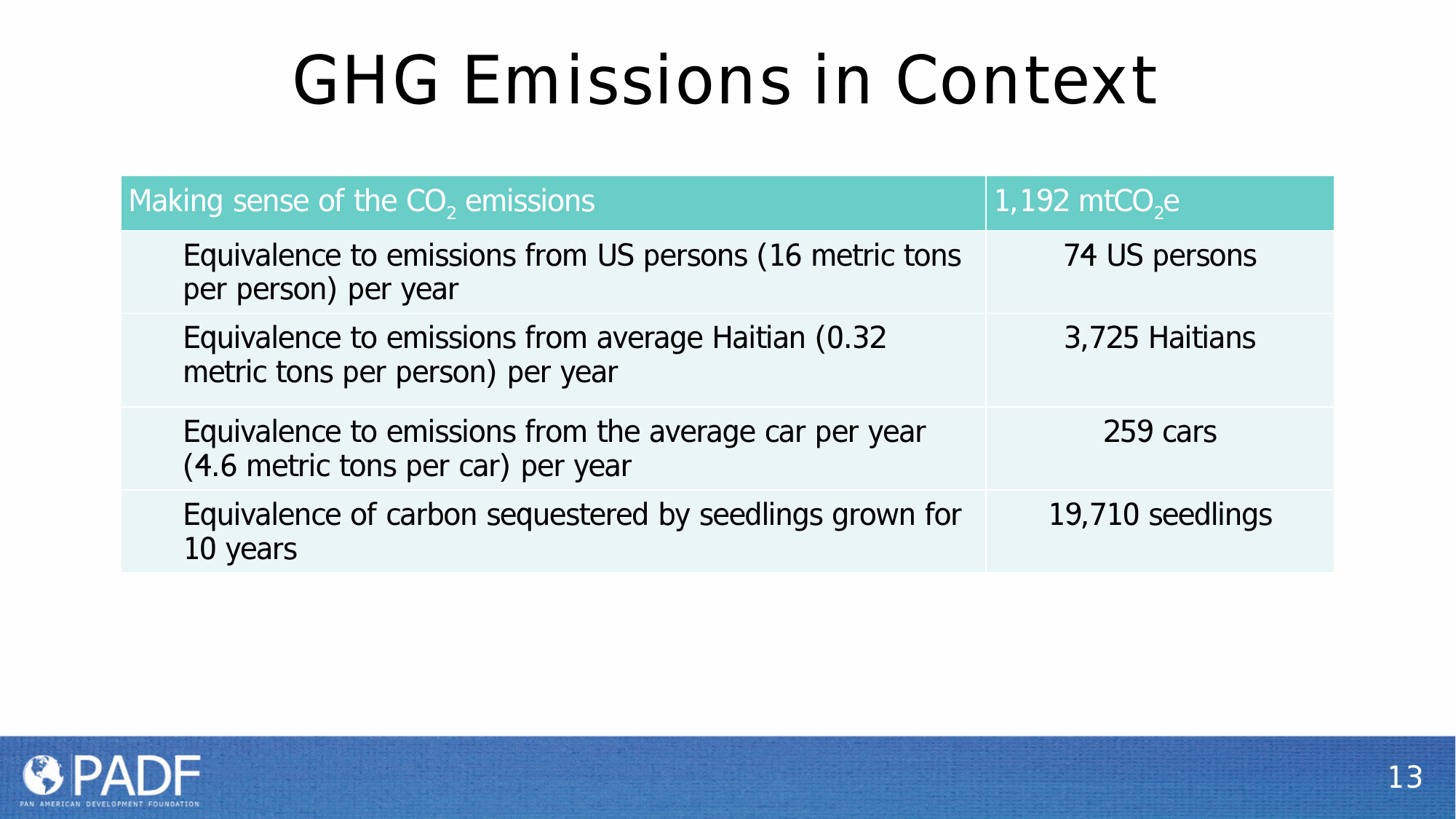

GHG Emissions in Context

| Making sense of the CO2 emissions | 1,192 mtCO2e |
| --- | --- |
| Equivalence to emissions from US persons (16 metric tons per person) per year | 74 US persons |
| Equivalence to emissions from average Haitian (0.32 metric tons per person) per year | 3,725 Haitians |
| Equivalence to emissions from the average car per year (4.6 metric tons per car) per year | 259 cars |
| Equivalence of carbon sequestered by seedlings grown for 10 years | 19,710 seedlings |
13